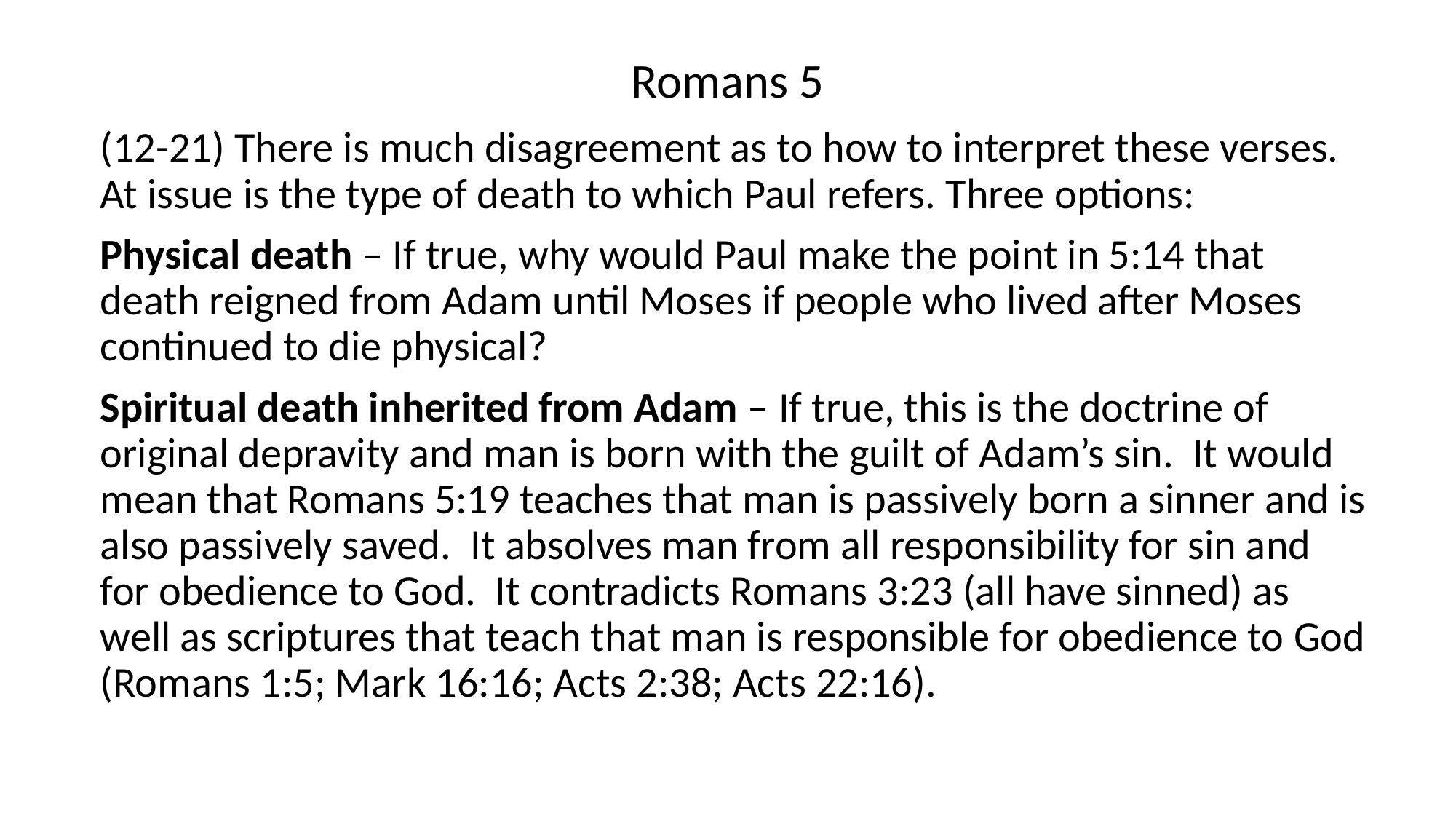

# Romans 5
(12-21) There is much disagreement as to how to interpret these verses. At issue is the type of death to which Paul refers. Three options:
Physical death – If true, why would Paul make the point in 5:14 that death reigned from Adam until Moses if people who lived after Moses continued to die physical?
Spiritual death inherited from Adam – If true, this is the doctrine of original depravity and man is born with the guilt of Adam’s sin.  It would mean that Romans 5:19 teaches that man is passively born a sinner and is also passively saved.  It absolves man from all responsibility for sin and for obedience to God.  It contradicts Romans 3:23 (all have sinned) as well as scriptures that teach that man is responsible for obedience to God (Romans 1:5; Mark 16:16; Acts 2:38; Acts 22:16).